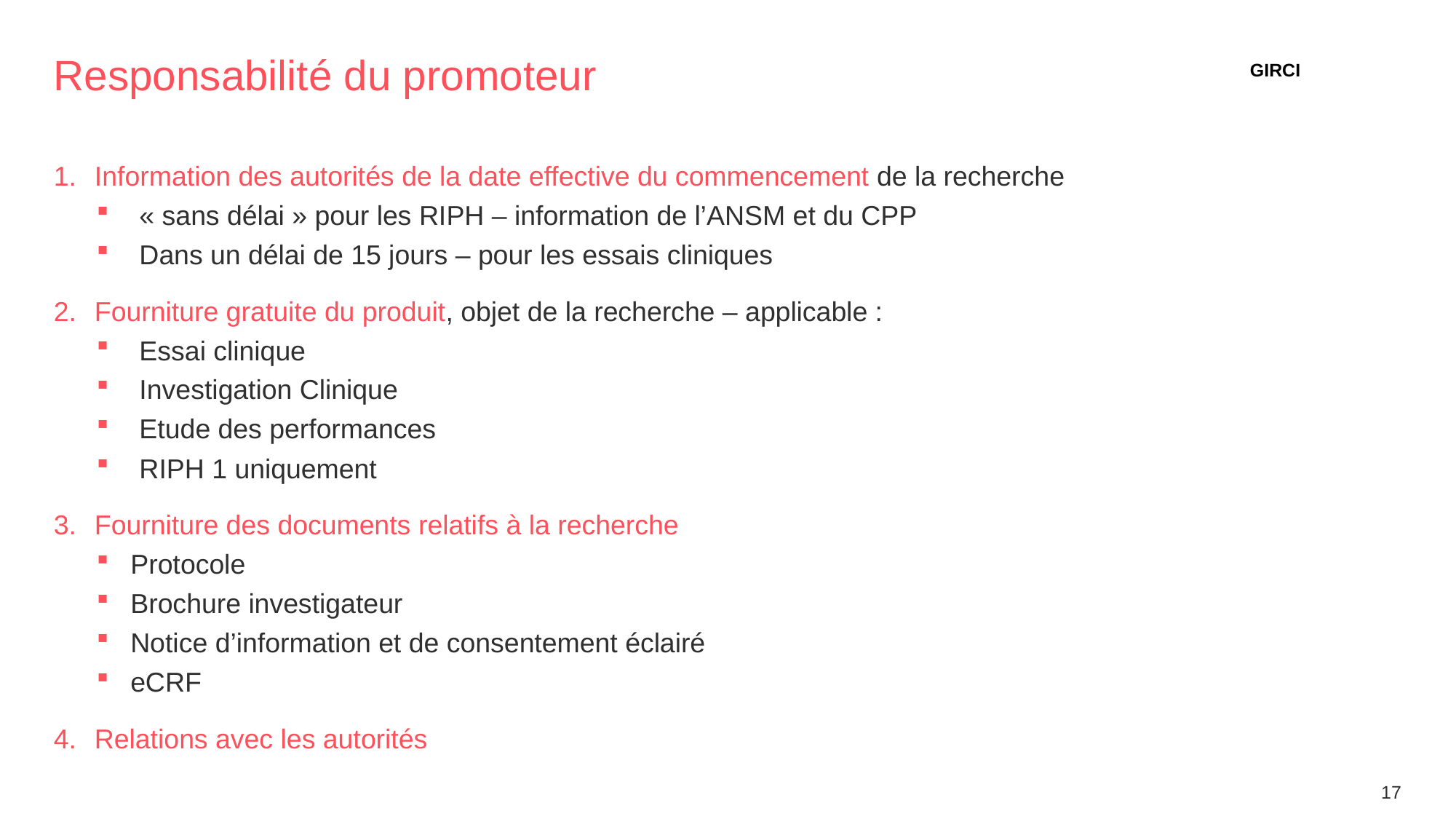

# Responsabilité du promoteur

GIRCI

Information des autorités de la date effective du commencement de la recherche
« sans délai » pour les RIPH – information de l’ANSM et du CPP
Dans un délai de 15 jours – pour les essais cliniques

Fourniture gratuite du produit, objet de la recherche – applicable :
Essai clinique
Investigation Clinique
Etude des performances
RIPH 1 uniquement

Fourniture des documents relatifs à la recherche
Protocole
Brochure investigateur
Notice d’information et de consentement éclairé
eCRF

Relations avec les autorités

17